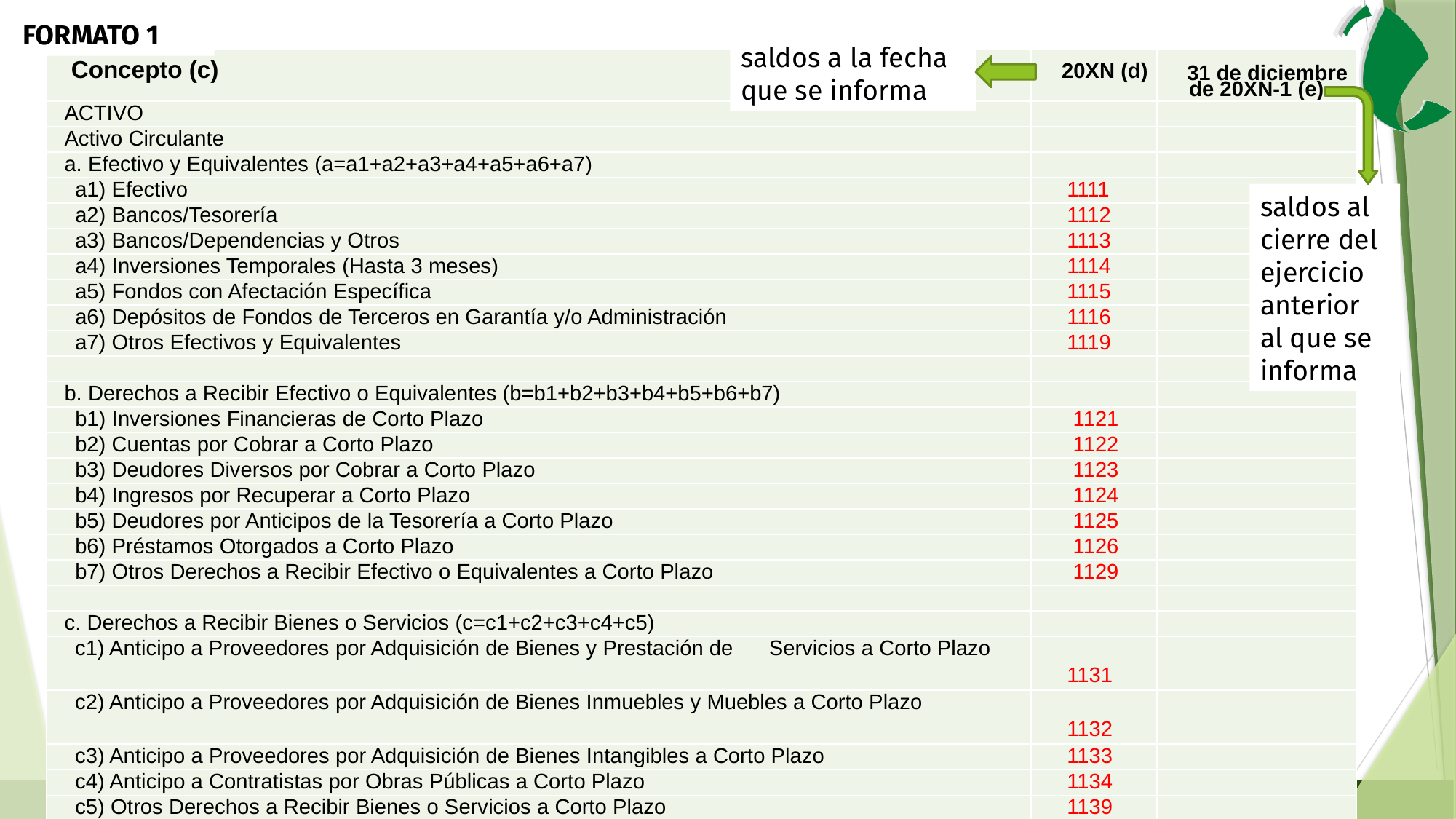

FORMATO 1
saldos a la fecha que se informa
| Concepto (c) | 20XN (d) | 31 de diciembre de 20XN-1 (e) |
| --- | --- | --- |
| ACTIVO |  |  |
| Activo Circulante |  |  |
| a. Efectivo y Equivalentes (a=a1+a2+a3+a4+a5+a6+a7) |  |  |
| a1) Efectivo | 1111 |  |
| a2) Bancos/Tesorería | 1112 |  |
| a3) Bancos/Dependencias y Otros | 1113 |  |
| a4) Inversiones Temporales (Hasta 3 meses) | 1114 |  |
| a5) Fondos con Afectación Específica | 1115 |  |
| a6) Depósitos de Fondos de Terceros en Garantía y/o Administración | 1116 |  |
| a7) Otros Efectivos y Equivalentes | 1119 |  |
|  |  |  |
| b. Derechos a Recibir Efectivo o Equivalentes (b=b1+b2+b3+b4+b5+b6+b7) |  |  |
| b1) Inversiones Financieras de Corto Plazo | 1121 |  |
| b2) Cuentas por Cobrar a Corto Plazo | 1122 |  |
| b3) Deudores Diversos por Cobrar a Corto Plazo | 1123 |  |
| b4) Ingresos por Recuperar a Corto Plazo | 1124 |  |
| b5) Deudores por Anticipos de la Tesorería a Corto Plazo | 1125 |  |
| b6) Préstamos Otorgados a Corto Plazo | 1126 |  |
| b7) Otros Derechos a Recibir Efectivo o Equivalentes a Corto Plazo | 1129 |  |
|  |  |  |
| c. Derechos a Recibir Bienes o Servicios (c=c1+c2+c3+c4+c5) |  |  |
| c1) Anticipo a Proveedores por Adquisición de Bienes y Prestación de Servicios a Corto Plazo | 1131 |  |
| c2) Anticipo a Proveedores por Adquisición de Bienes Inmuebles y Muebles a Corto Plazo | 1132 |  |
| c3) Anticipo a Proveedores por Adquisición de Bienes Intangibles a Corto Plazo | 1133 |  |
| c4) Anticipo a Contratistas por Obras Públicas a Corto Plazo | 1134 |  |
| c5) Otros Derechos a Recibir Bienes o Servicios a Corto Plazo | 1139 |  |

saldos al cierre del ejercicio anterior al que se informa